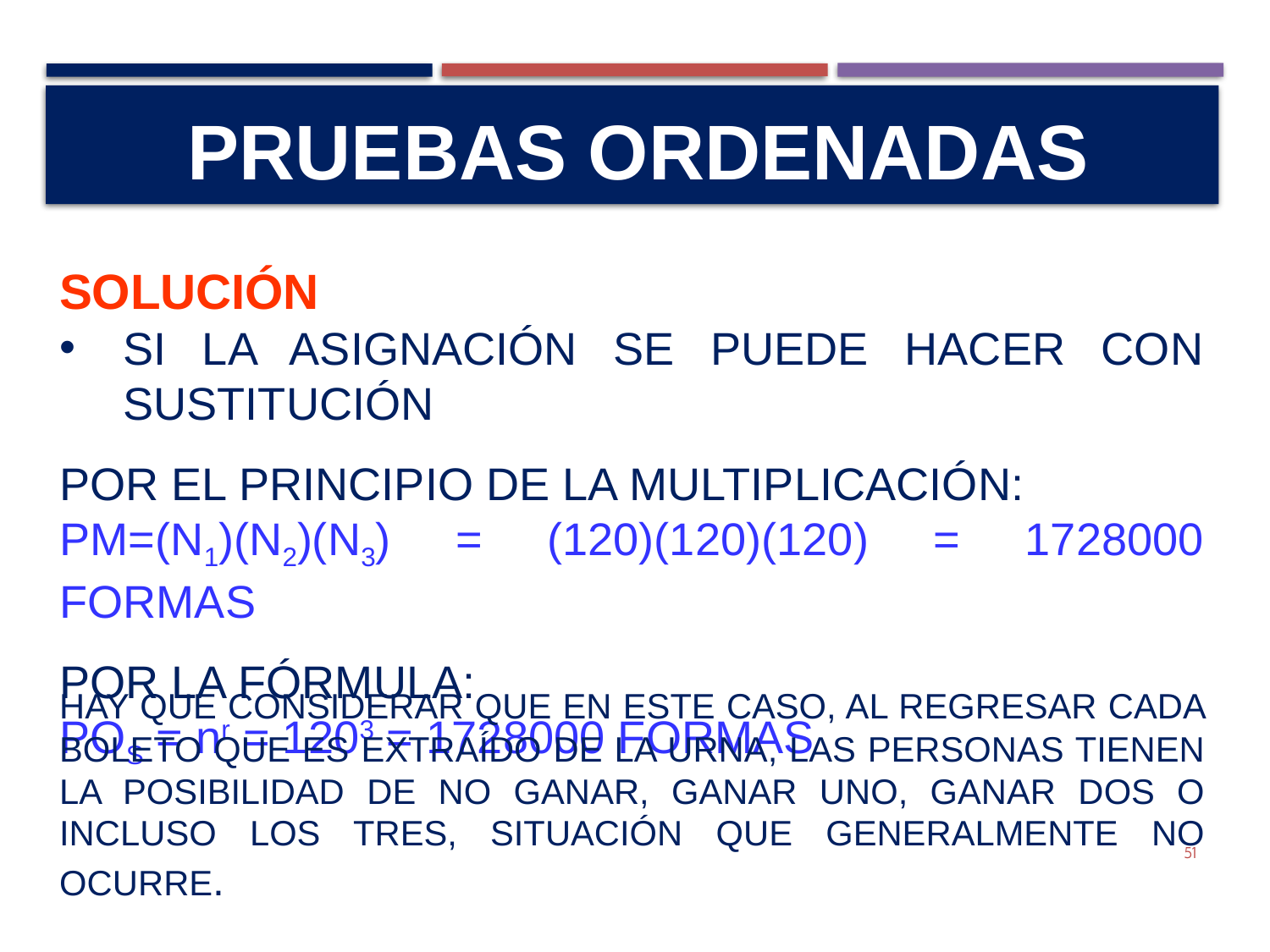

# Pruebas ordenadas
Solución
Si la asignación se puede hacer con sustitución

Por el principio de la multiplicación:
PM=(N1)(N2)(N3) = (120)(120)(120) = 1728000 formas

Por la fórmula:
POS = nr = 1203 = 1728000 formas
Hay que considerar que en este caso, al regresar cada boleto que es extraído de la urna, las personas tienen la posibilidad de no ganar, ganar uno, ganar dos o incluso los tres, situación que generalmente no ocurre.
51